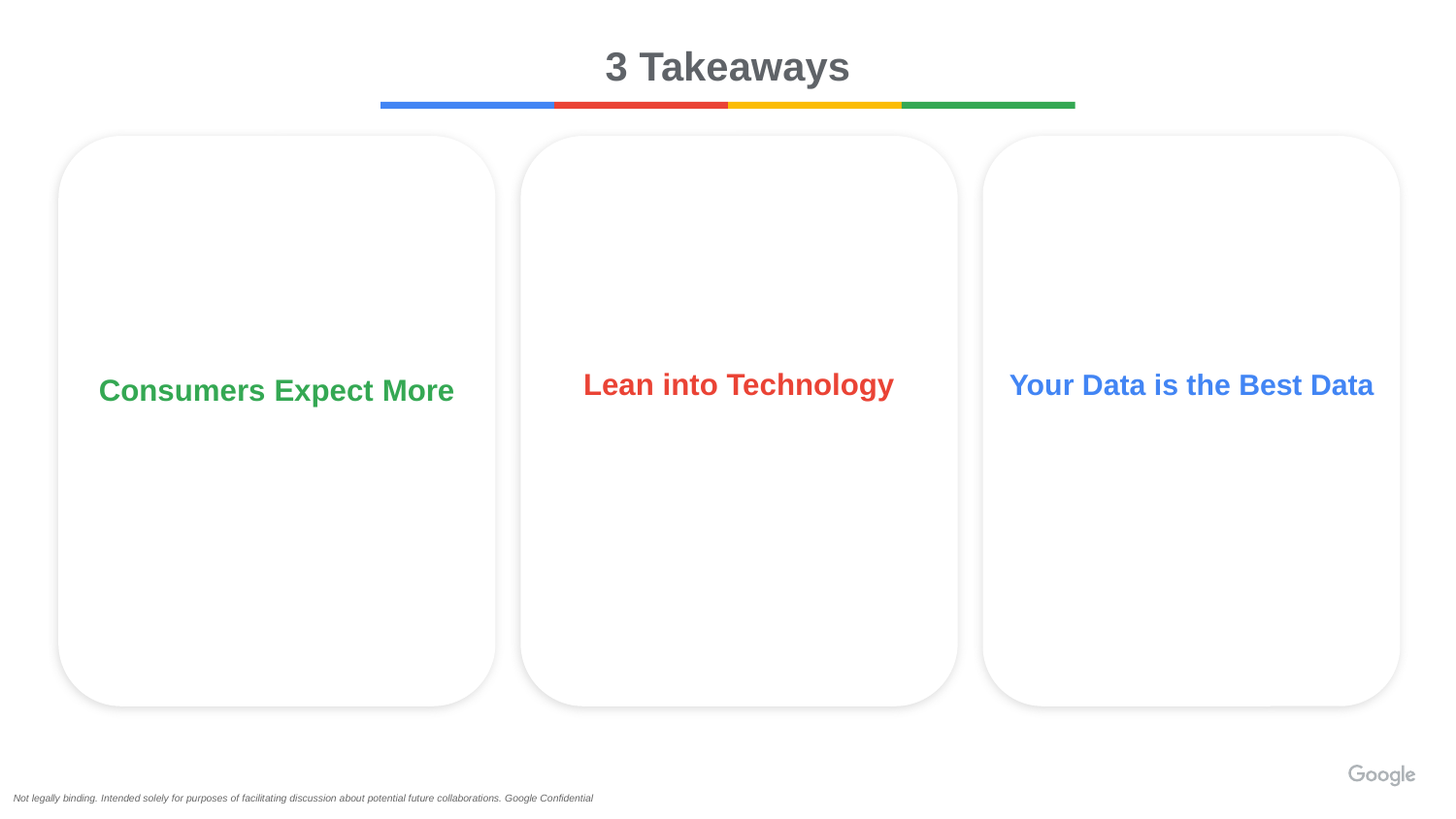

3 Takeaways

Consumers Expect More

Lean into Technology

Your Data is the Best Data

Not legally binding. Intended solely for purposes of facilitating discussion about potential future collaborations. Google Confidential